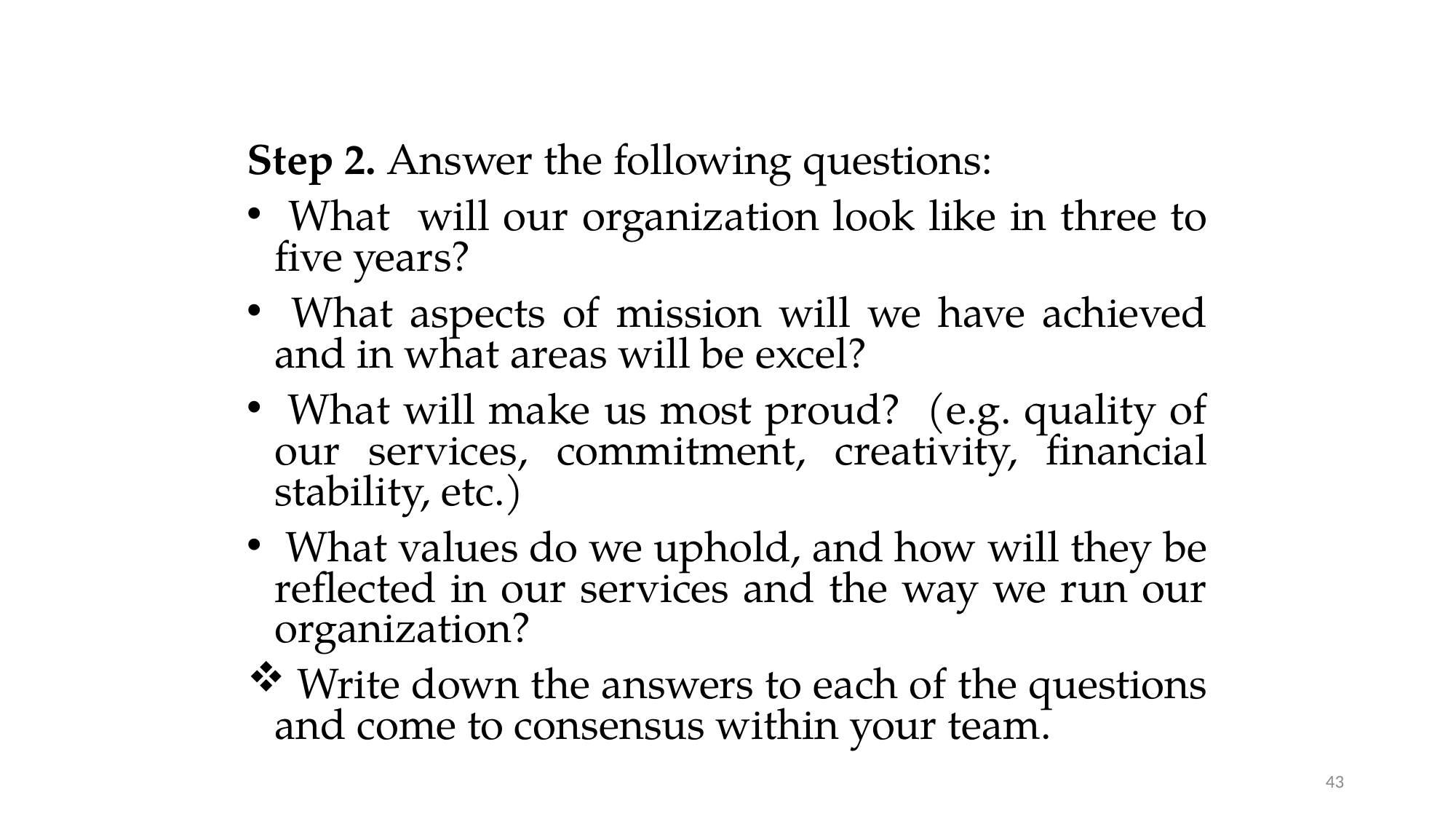

#
Step 2. Answer the following questions:
 What  will our organization look like in three to five years?
 What aspects of mission will we have achieved and in what areas will be excel?
 What will make us most proud?  (e.g. quality of our services, commitment, creativity, financial stability, etc.)
 What values do we uphold, and how will they be reflected in our services and the way we run our organization?
 Write down the answers to each of the questions and come to consensus within your team.
43